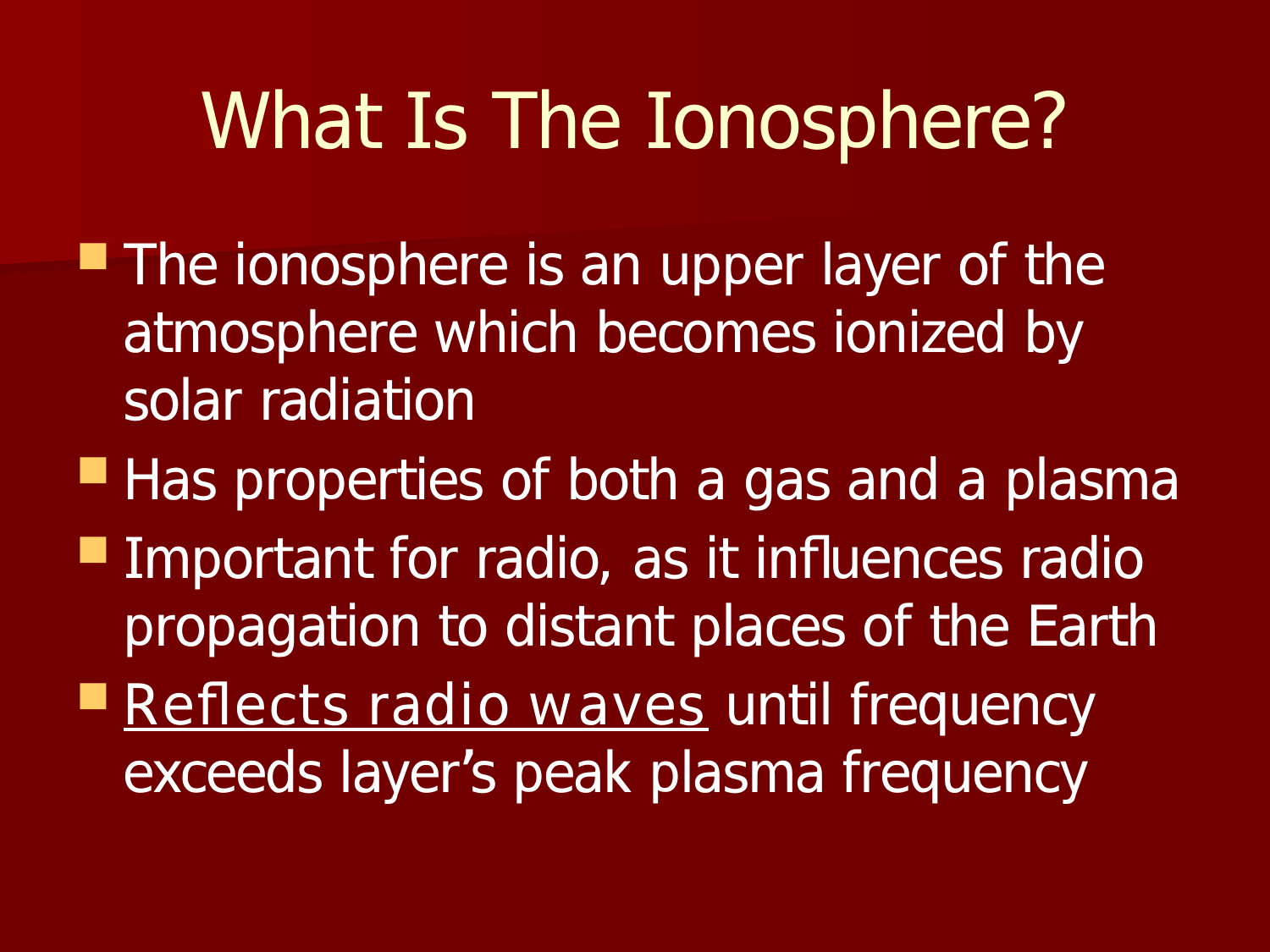

# What Is The Ionosphere?
The ionosphere is an upper layer of the atmosphere which becomes ionized by solar radiation
Has properties of both a gas and a plasma
Important for radio, as it influences radio propagation to distant places of the Earth
Reflects radio waves until frequency exceeds layer’s peak plasma frequency